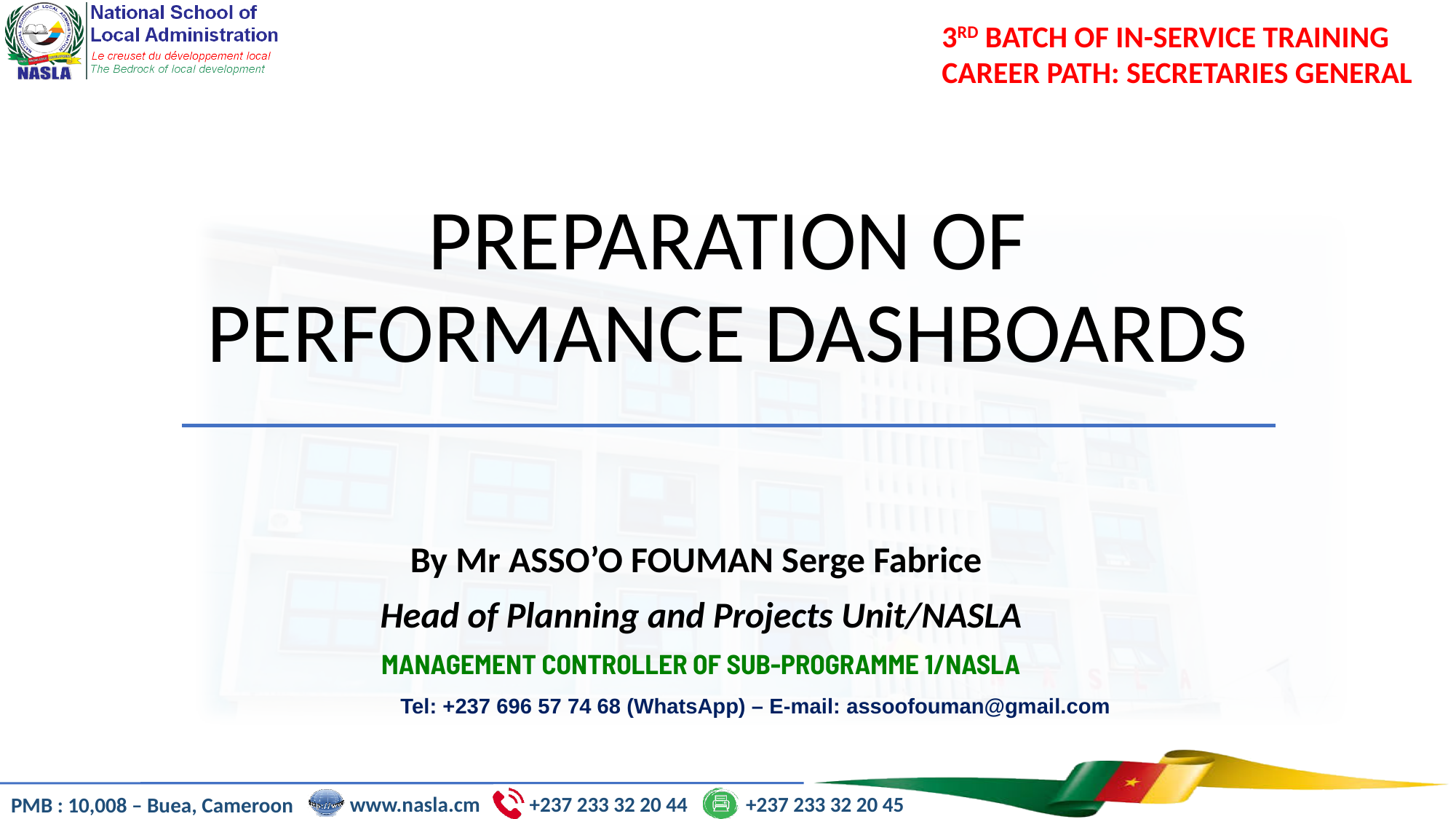

3RD BATCH OF IN-SERVICE TRAINING
CAREER PATH: SECRETARIES GENERAL
# PREPARATION OF PERFORMANCE DASHBOARDS
By Mr ASSO’O FOUMAN Serge Fabrice
Head of Planning and Projects Unit/NASLA
MANAGEMENT CONTROLLER OF SUB-PROGRAMME 1/NASLA
	Tel: +237 696 57 74 68 (WhatsApp) – E-mail: assoofouman@gmail.com